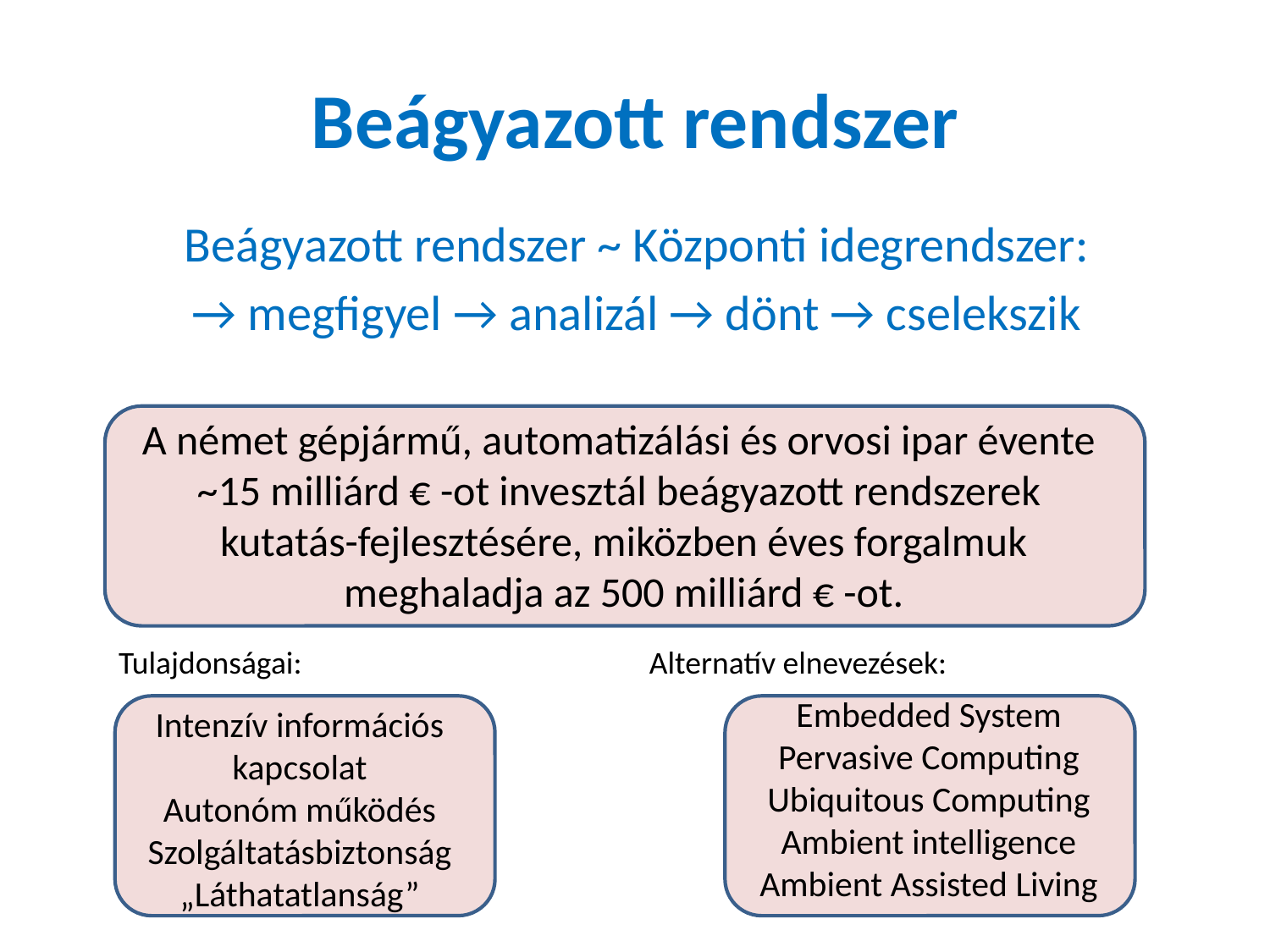

# Beágyazott rendszer
Beágyazott rendszer ~ Központi idegrendszer:
→ megfigyel → analizál → dönt → cselekszik

A német gépjármű, automatizálási és orvosi ipar évente
~15 milliárd € -ot invesztál beágyazott rendszerek
kutatás-fejlesztésére, miközben éves forgalmuk
meghaladja az 500 milliárd € -ot.
Tulajdonságai:
Alternatív elnevezések:
Embedded System
Pervasive Computing
Ubiquitous Computing
Ambient intelligence
Ambient Assisted Living
Intenzív információs kapcsolat
Autonóm működés
Szolgáltatásbiztonság
„Láthatatlanság”